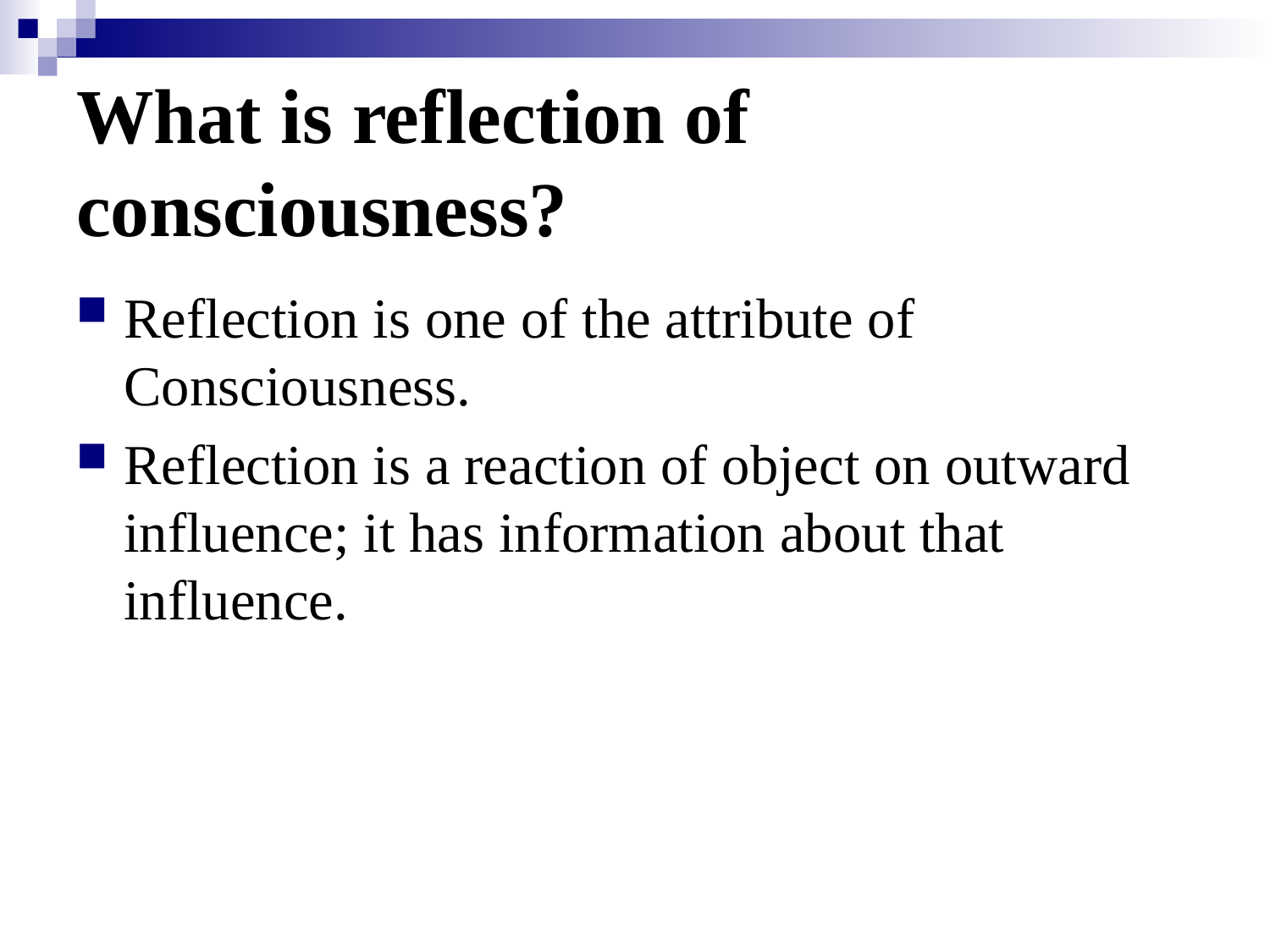

# What is reflection of consciousness?
Reflection is one of the attribute of Consciousness.
Reflection is a reaction of object on outward influence; it has information about that influence.